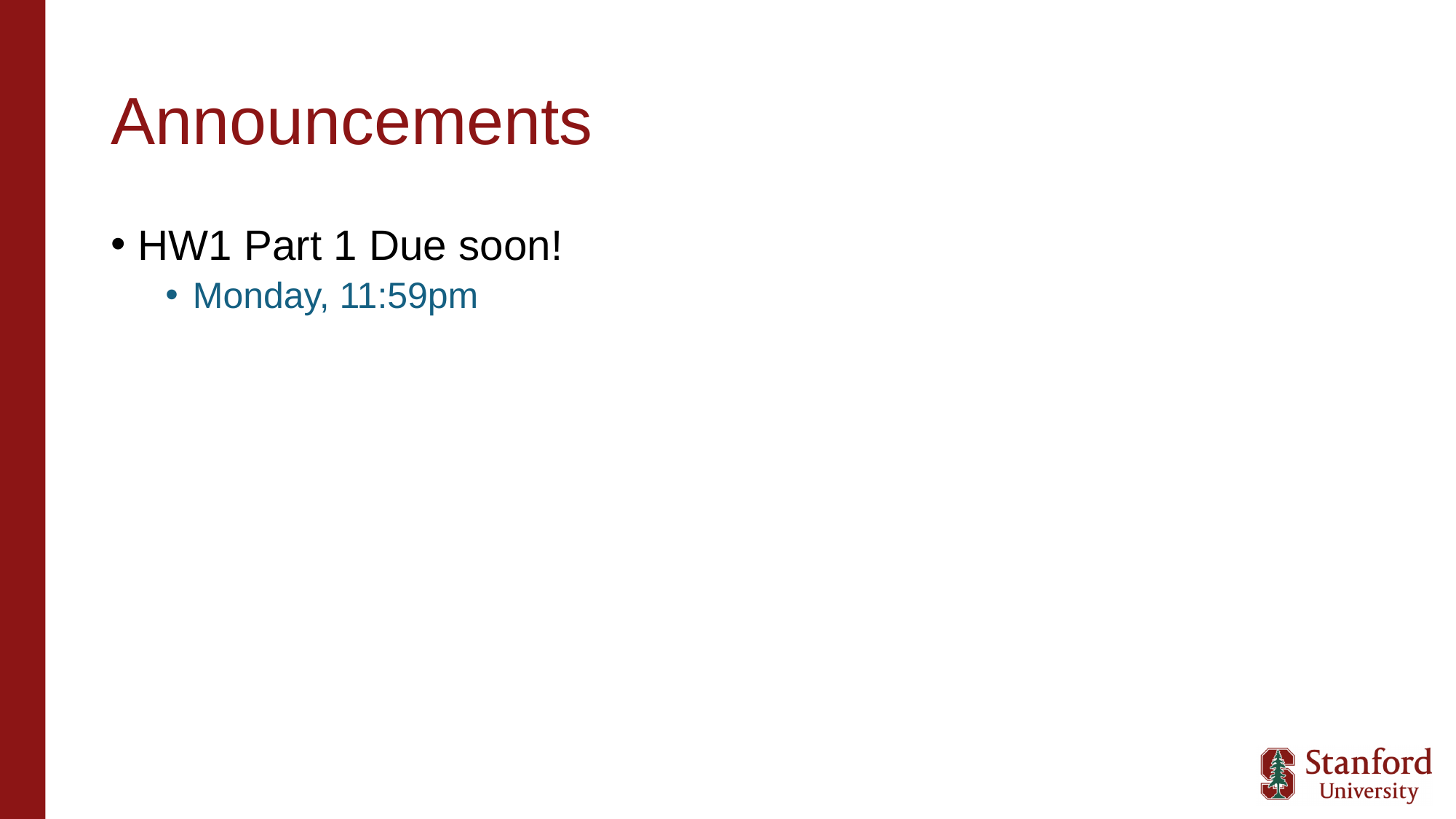

# Announcements
HW1 Part 1 Due soon!
Monday, 11:59pm